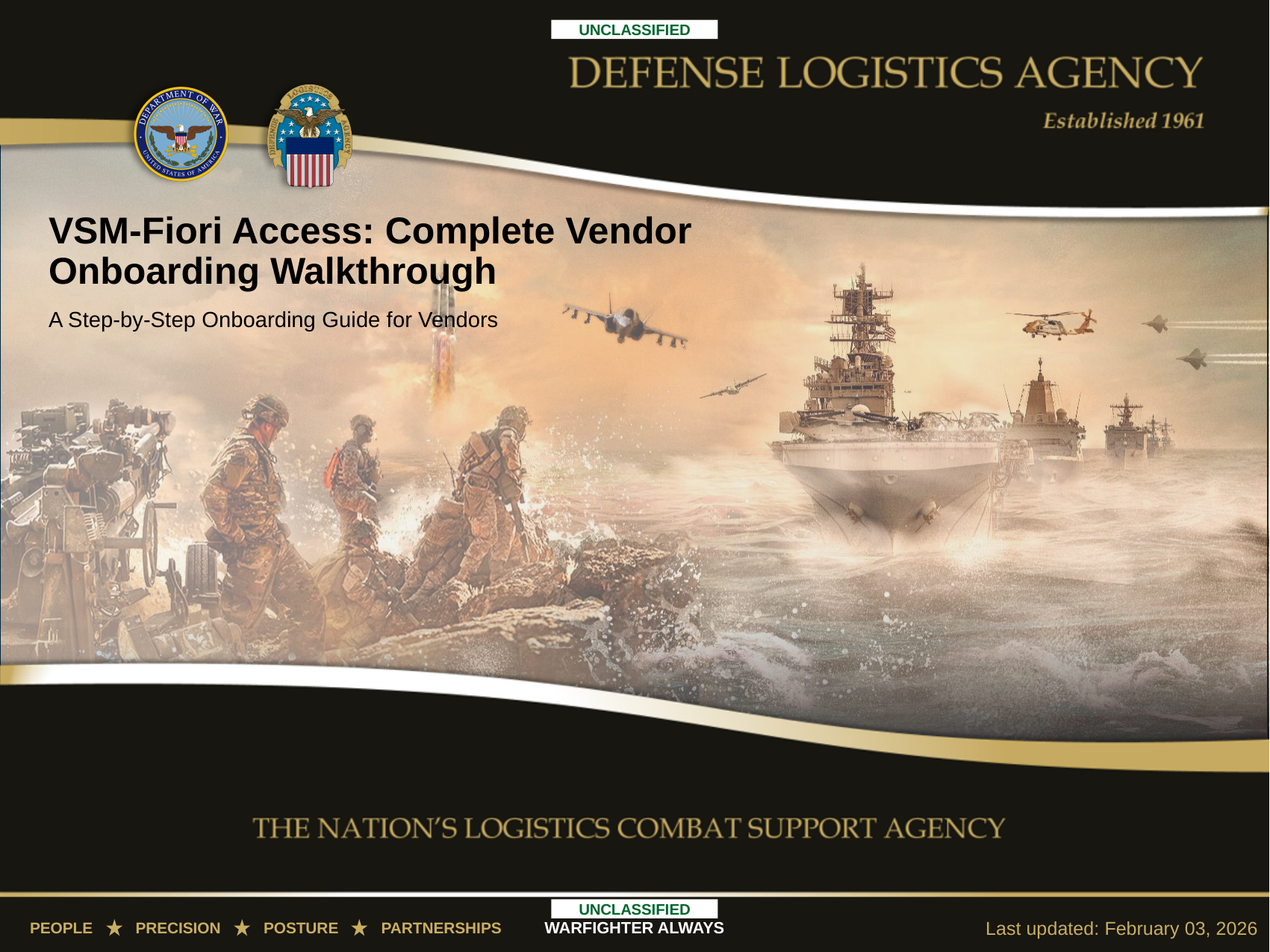

VSM-Fiori Access: Complete Vendor Onboarding Walkthrough​
A Step-by-Step Onboarding Guide for Vendors​
Last updated: February 03, 2026